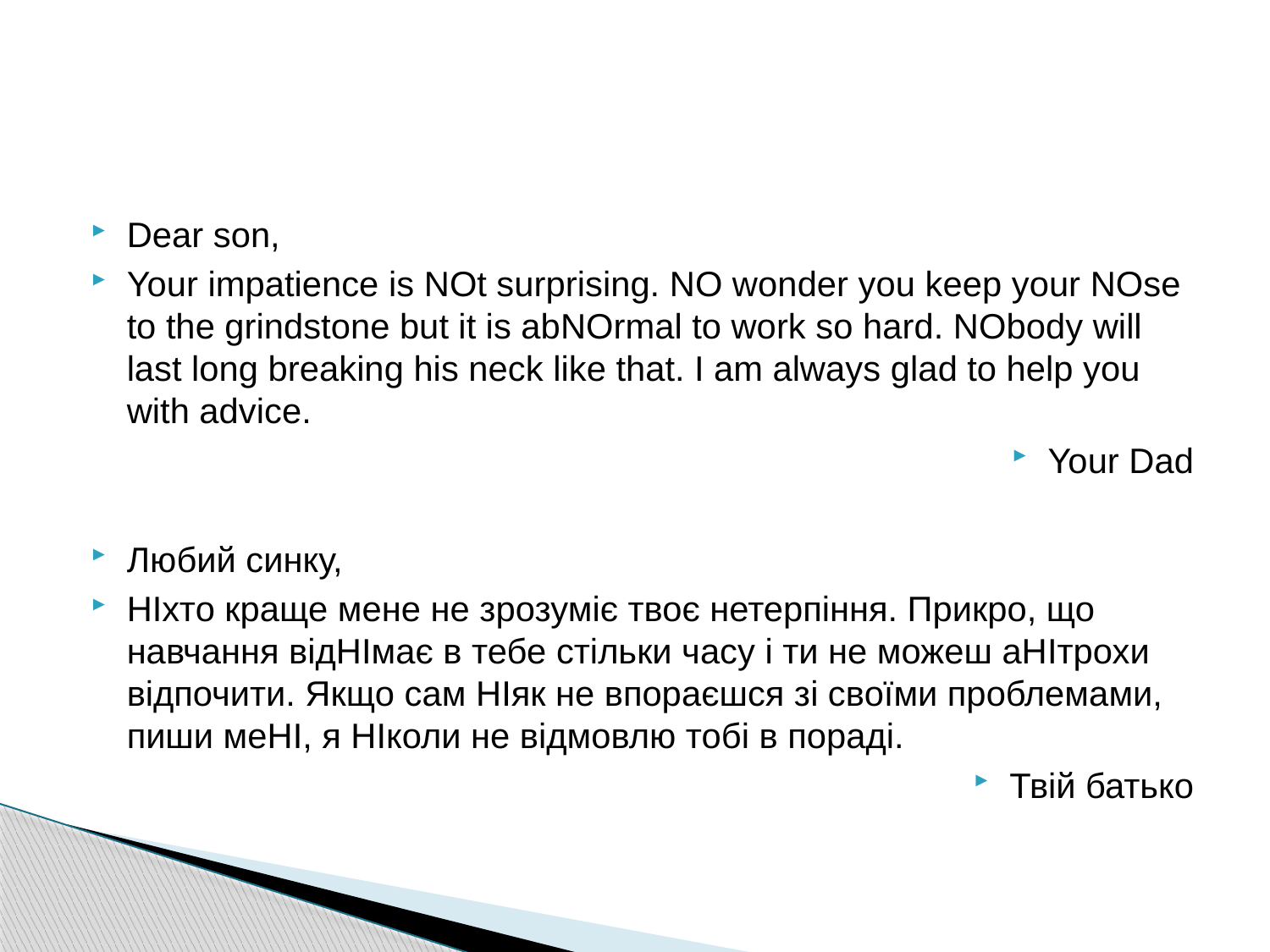

#
Dear son,
Your impatience is NOt surprising. NO wonder you keep your NOse to the grindstone but it is abNOrmal to work so hard. NObody will last long breaking his neck like that. I am always glad to help you with advice.
Your Dad

Любий синку,
НІхто краще мене не зрозуміє твоє нетерпіння. Прикро, що навчання відНІмає в тебе стільки часу і ти не можеш аНІтрохи відпочити. Якщо сам НІяк не впораєшся зі своїми проблемами, пиши меНІ, я НІколи не відмовлю тобі в пораді.
Твій батько